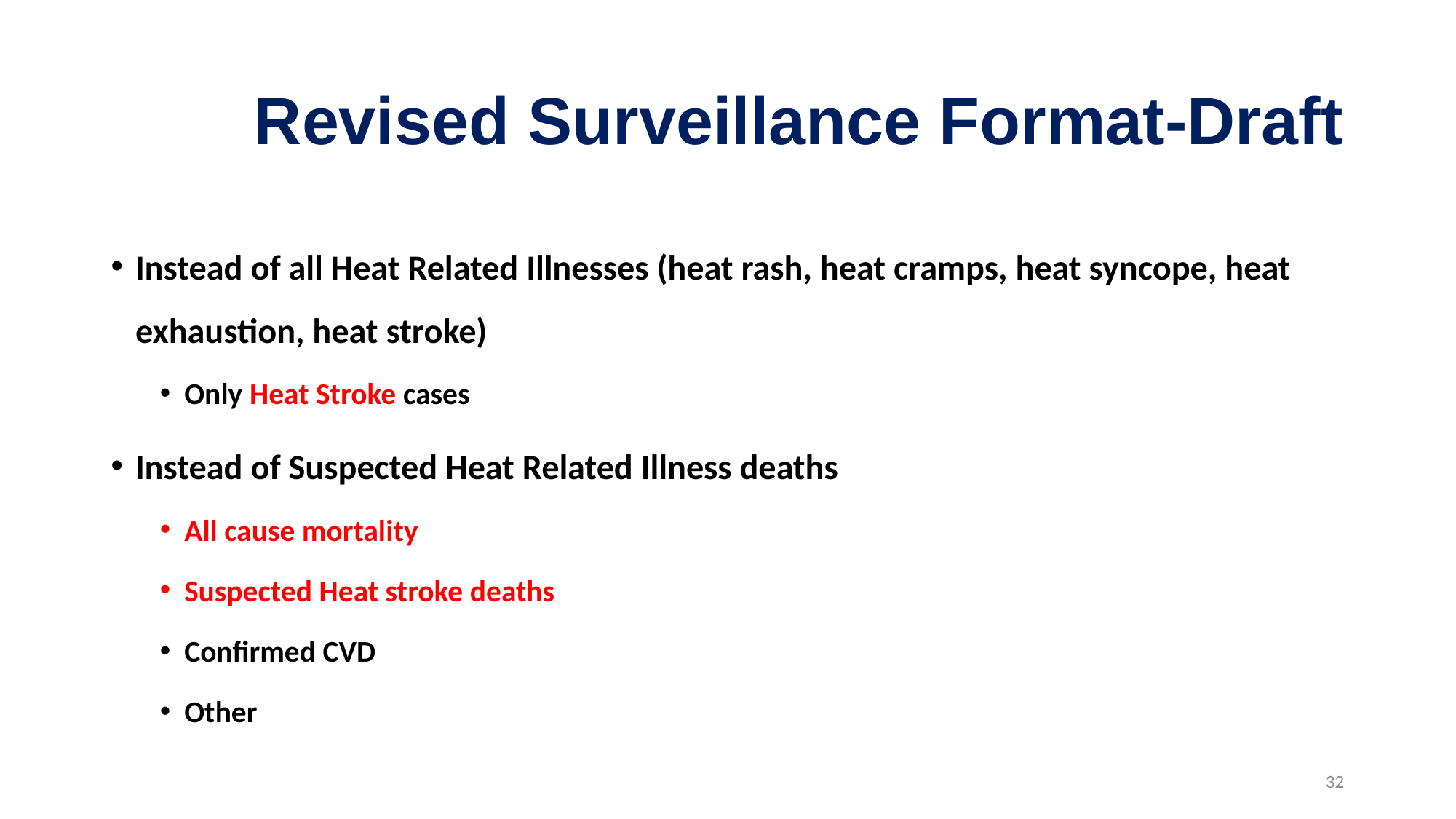

# Revised Surveillance Format-Draft
Instead of all Heat Related Illnesses (heat rash, heat cramps, heat syncope, heat exhaustion, heat stroke)
Only Heat Stroke cases
Instead of Suspected Heat Related Illness deaths
All cause mortality
Suspected Heat stroke deaths
Confirmed CVD
Other

32